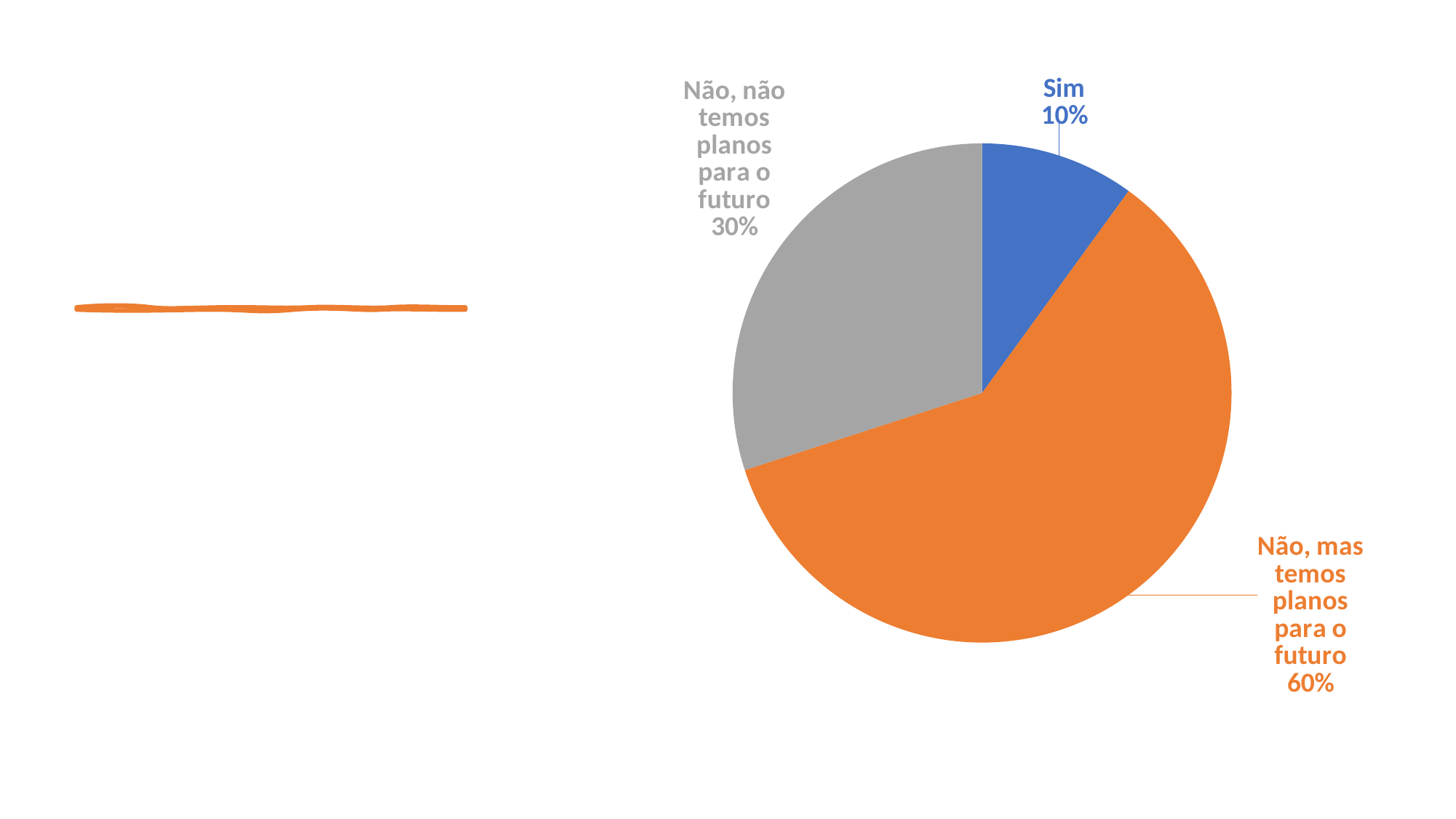

### Chart

| Category | Coluna1 |
|---|---|
| Sim | 1.0 |
| Não, mas temos planos para o futuro | 6.0 |
| Não, não temos planos para o futuro | 3.0 |